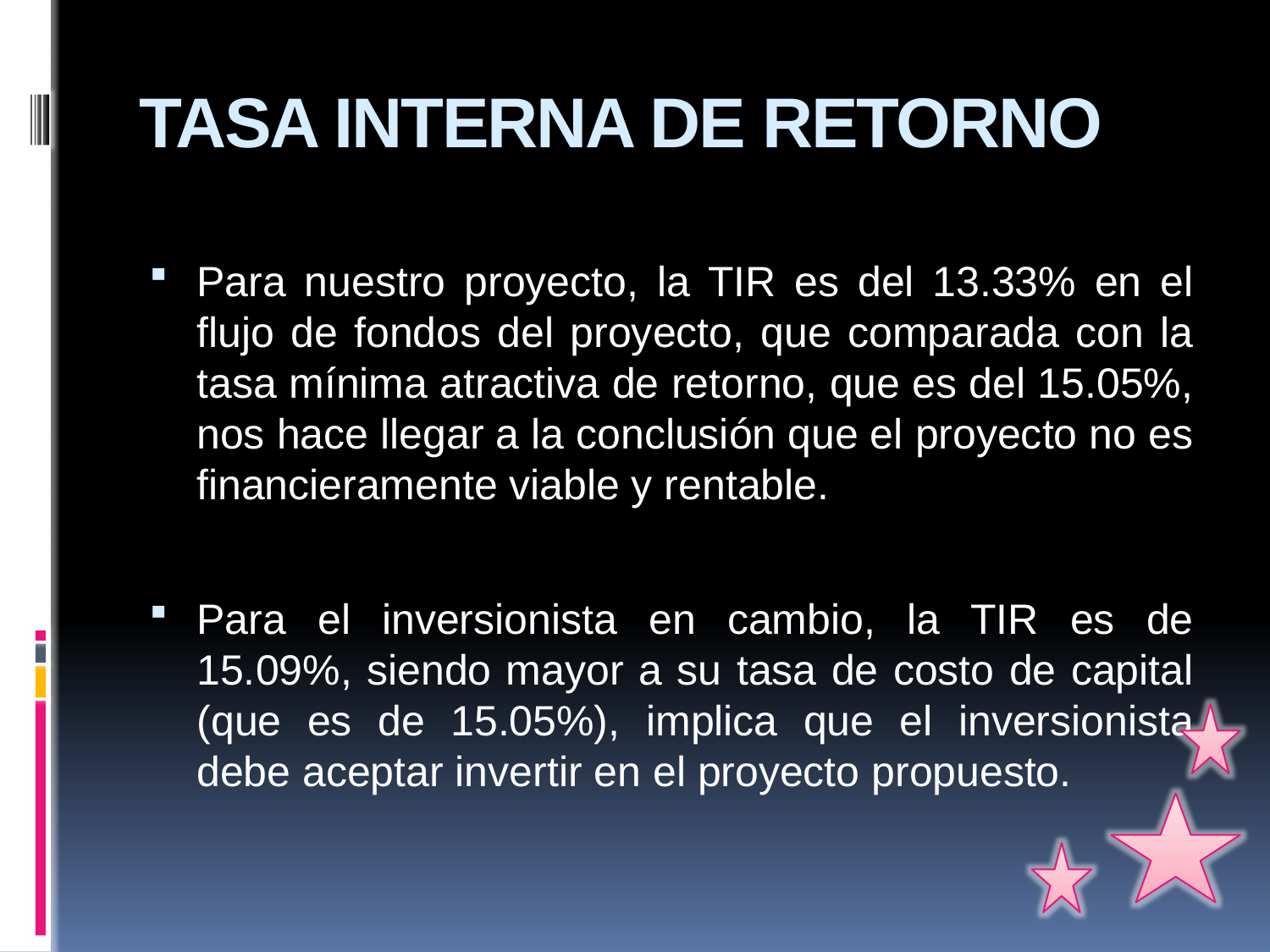

# TASA INTERNA DE RETORNO
Para nuestro proyecto, la TIR es del 13.33% en el flujo de fondos del proyecto, que comparada con la tasa mínima atractiva de retorno, que es del 15.05%, nos hace llegar a la conclusión que el proyecto no es financieramente viable y rentable.

Para el inversionista en cambio, la TIR es de 15.09%, siendo mayor a su tasa de costo de capital (que es de 15.05%), implica que el inversionista debe aceptar invertir en el proyecto propuesto.